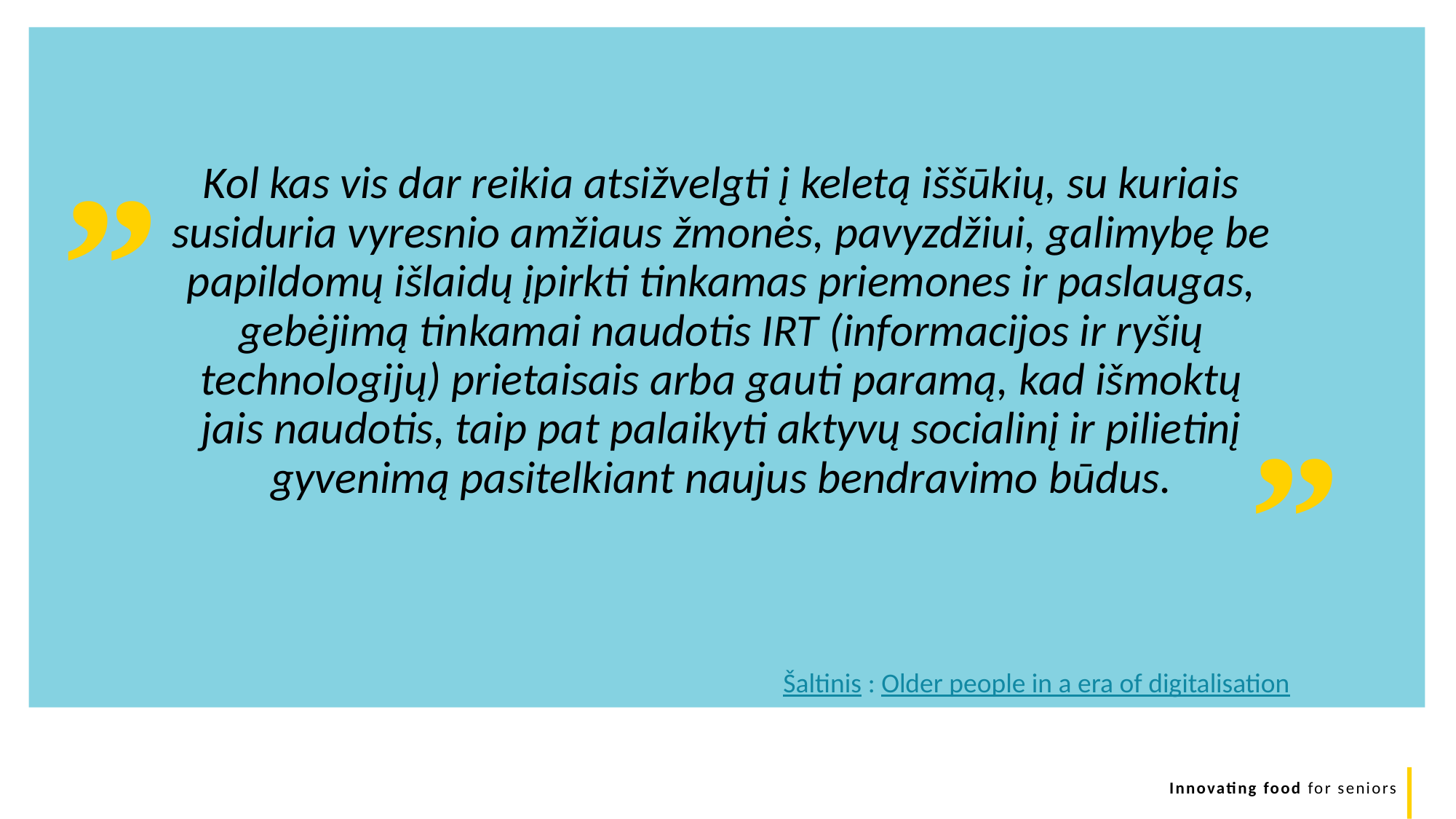

„
Kol kas vis dar reikia atsižvelgti į keletą iššūkių, su kuriais susiduria vyresnio amžiaus žmonės, pavyzdžiui, galimybę be papildomų išlaidų įpirkti tinkamas priemones ir paslaugas, gebėjimą tinkamai naudotis IRT (informacijos ir ryšių technologijų) prietaisais arba gauti paramą, kad išmoktų jais naudotis, taip pat palaikyti aktyvų socialinį ir pilietinį gyvenimą pasitelkiant naujus bendravimo būdus.

„
Šaltinis : Older people in a era of digitalisation